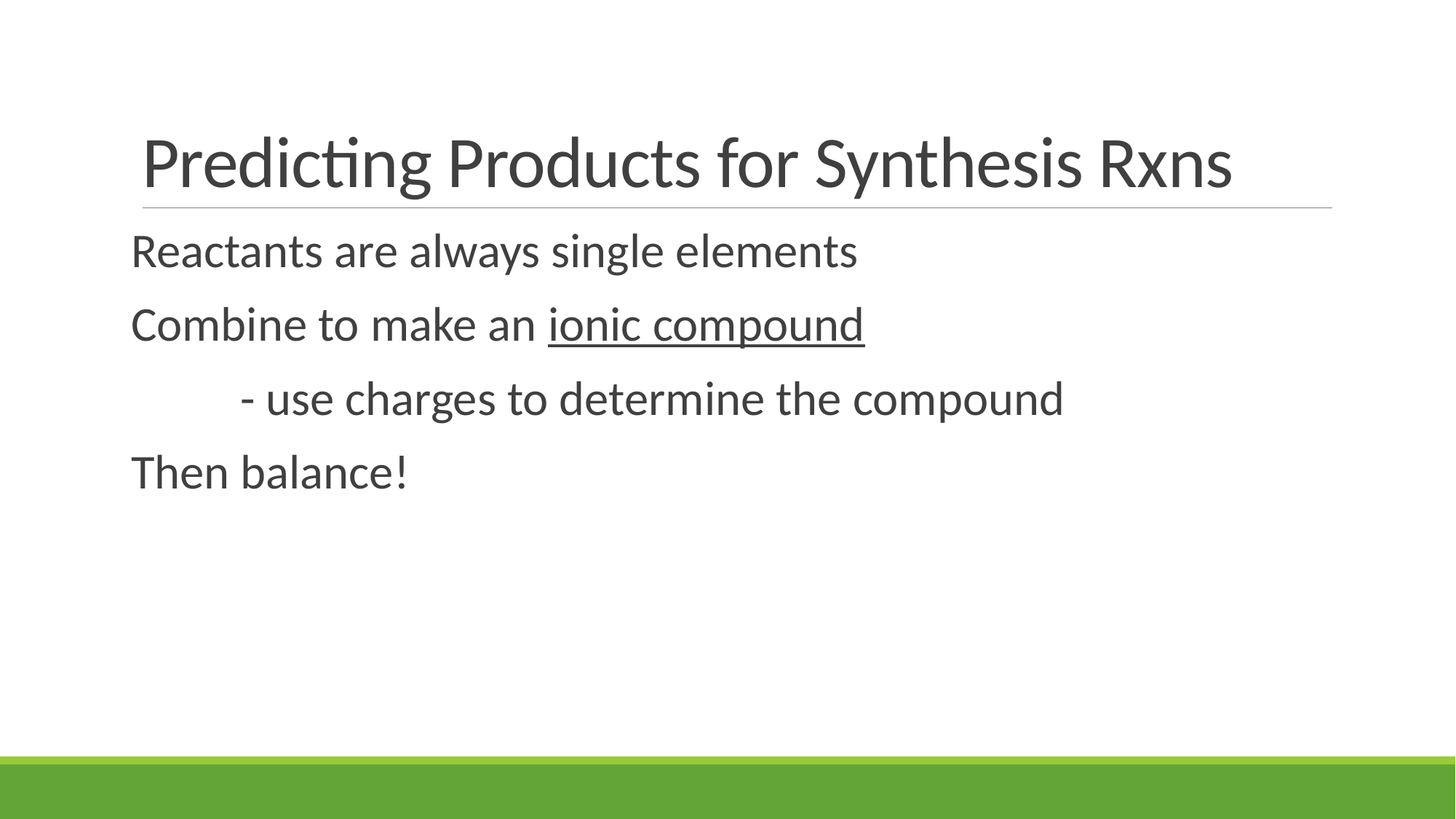

# Predicting Products for Synthesis Rxns
Reactants are always single elements
Combine to make an ionic compound
	- use charges to determine the compound
Then balance!